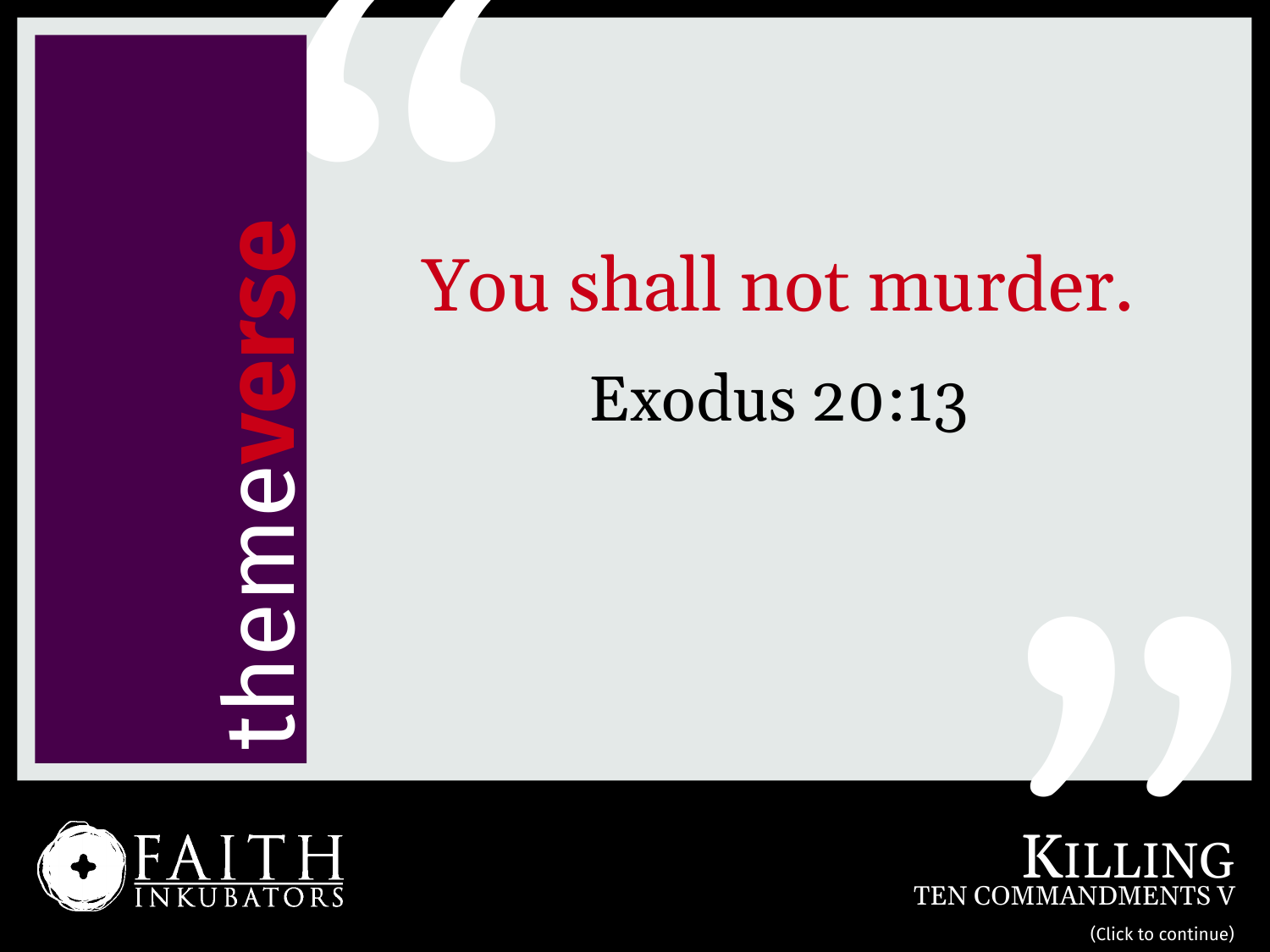

“

„
You shall not murder.
Exodus 20:13
themeverse
(Click to continue)